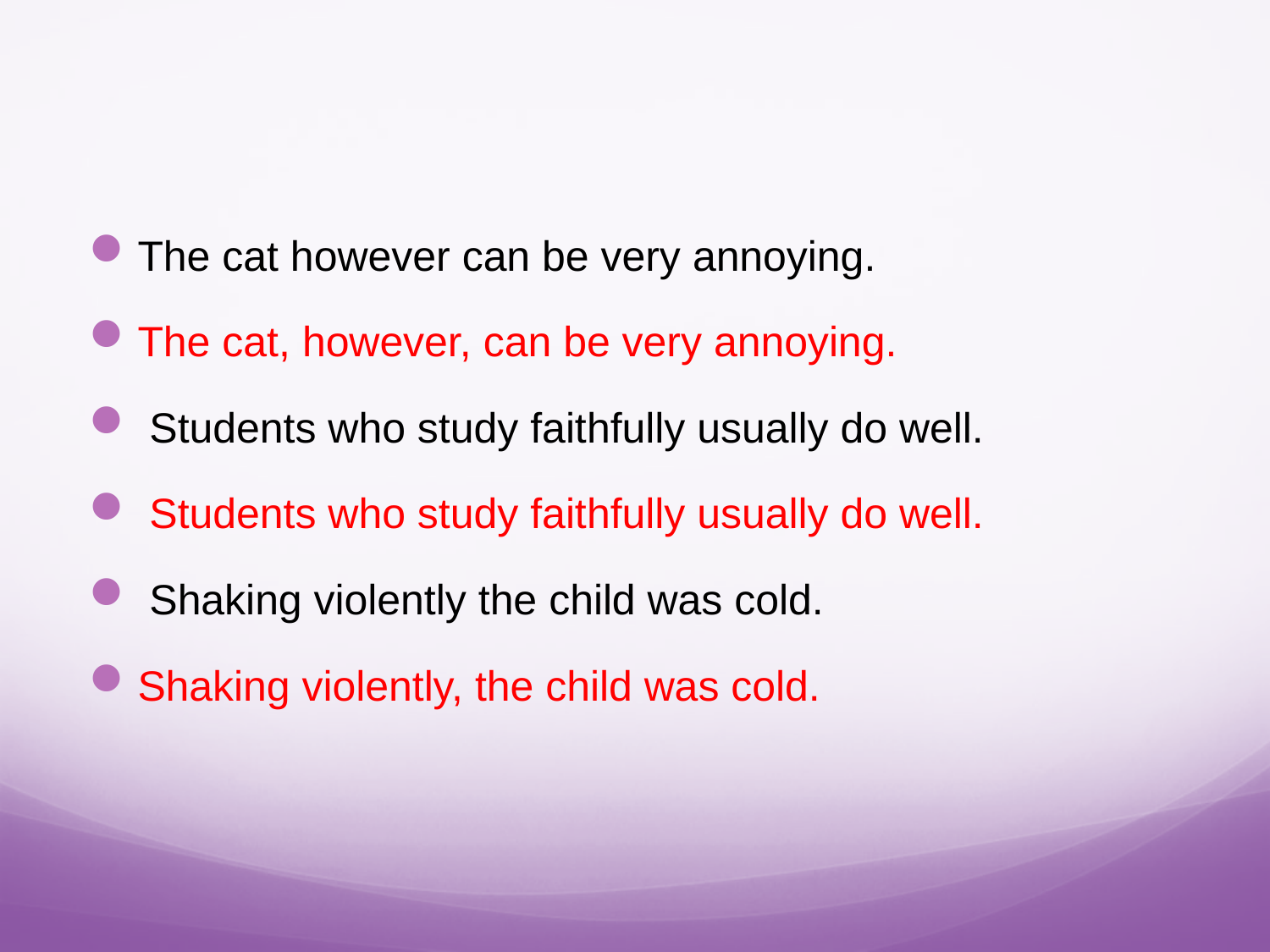

#
The cat however can be very annoying.
The cat, however, can be very annoying.
 Students who study faithfully usually do well.
 Students who study faithfully usually do well.
 Shaking violently the child was cold.
Shaking violently, the child was cold.